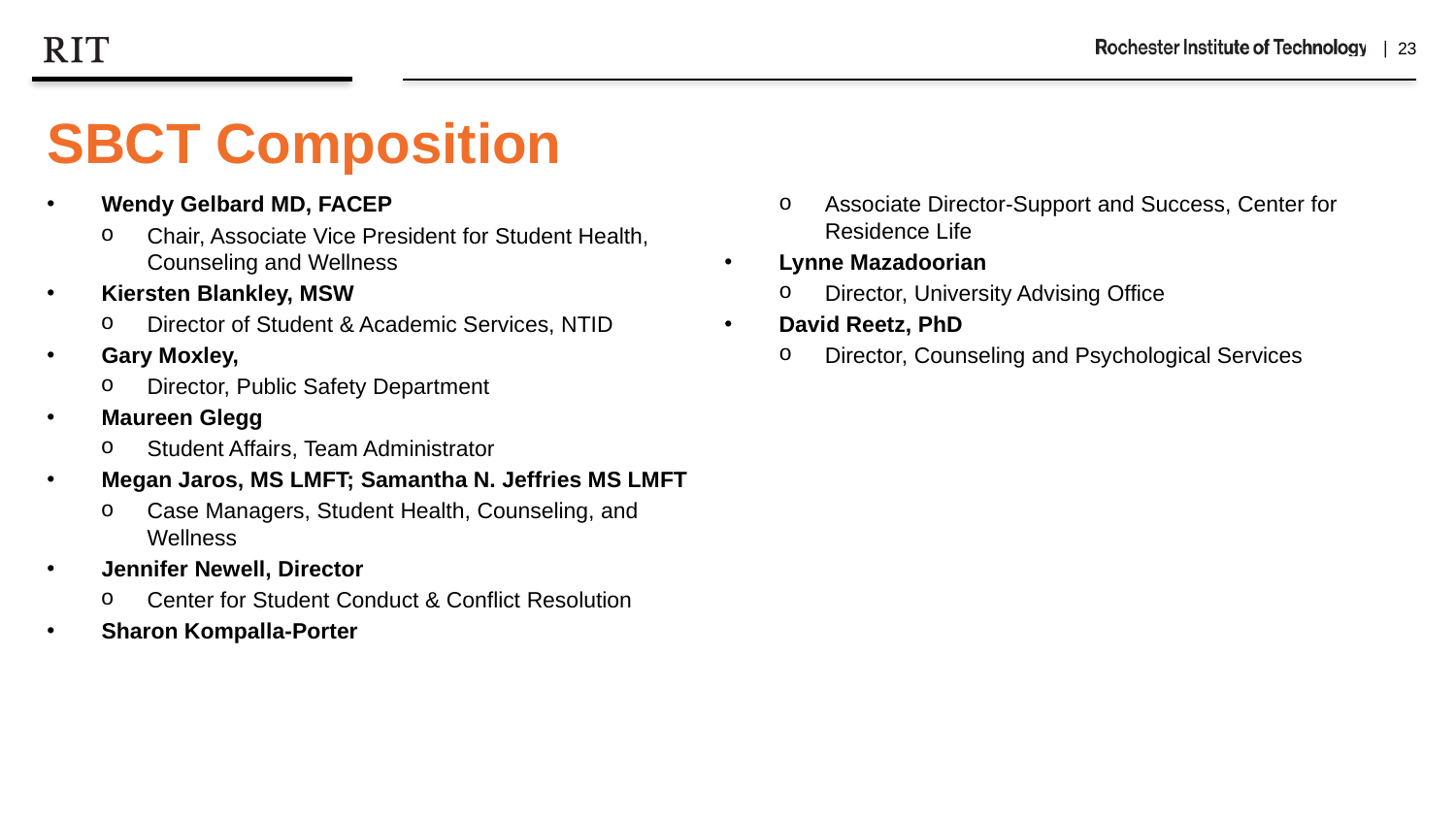

SBCT Composition
Wendy Gelbard MD, FACEP
Chair, Associate Vice President for Student Health, Counseling and Wellness
Kiersten Blankley, MSW
Director of Student & Academic Services, NTID
Gary Moxley,
Director, Public Safety Department
Maureen Glegg
Student Affairs, Team Administrator
Megan Jaros, MS LMFT; Samantha N. Jeffries MS LMFT
Case Managers, Student Health, Counseling, and Wellness
Jennifer Newell, Director
Center for Student Conduct & Conflict Resolution
Sharon Kompalla-Porter
Associate Director-Support and Success, Center for Residence Life
Lynne Mazadoorian
Director, University Advising Office
David Reetz, PhD
Director, Counseling and Psychological Services